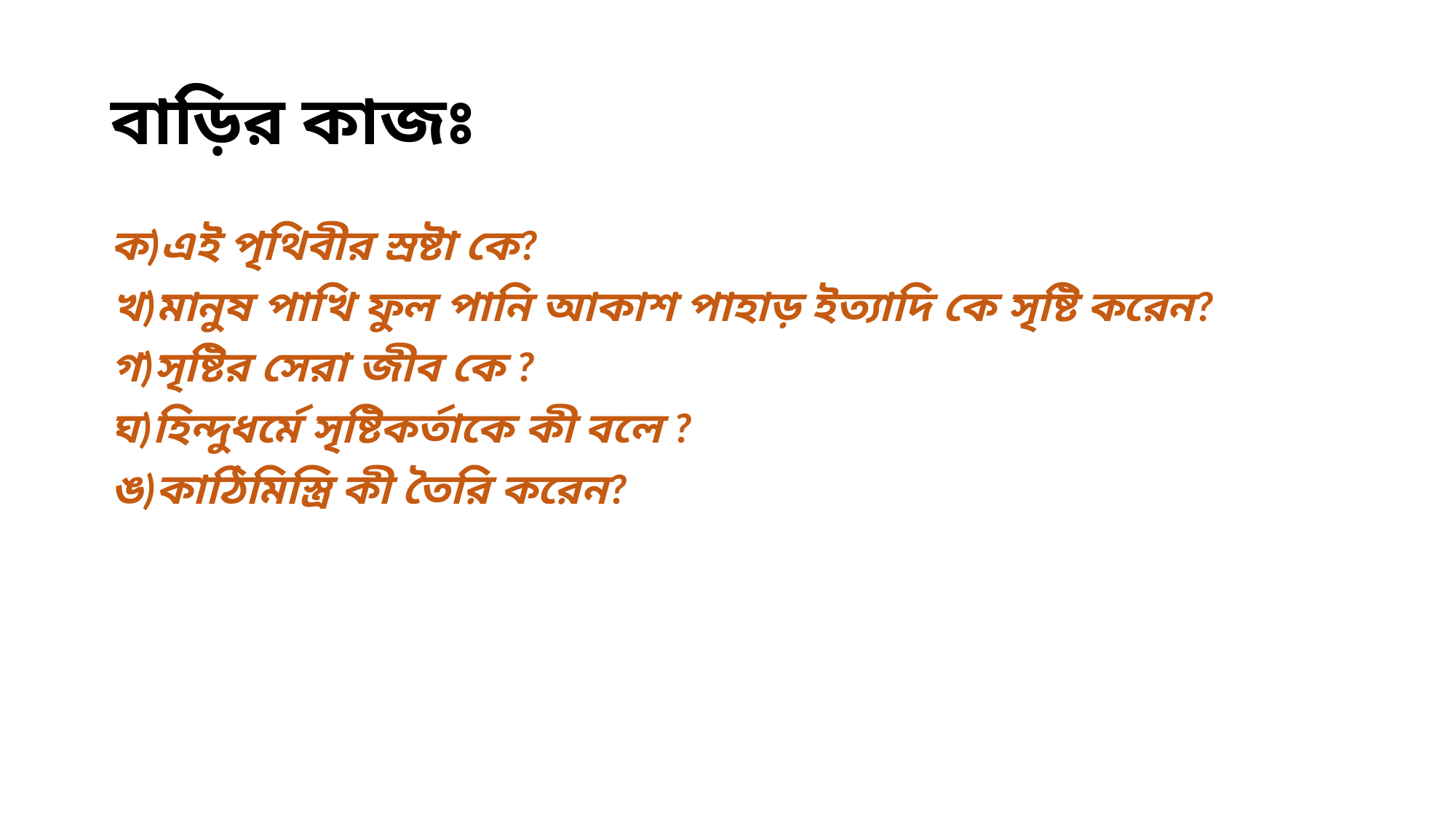

# বাড়ির কাজঃ
ক)এই পৃথিবীর স্রষ্টা কে?
খ)মানুষ পাখি ফুল পানি আকাশ পাহাড় ইত্যাদি কে সৃষ্টি করেন?
গ)সৃষ্টির সেরা জীব কে ?
ঘ)হিন্দুধর্মে সৃষ্টিকর্তাকে কী বলে ?
ঙ)কাঠিমিস্ত্রি কী তৈরি করেন?